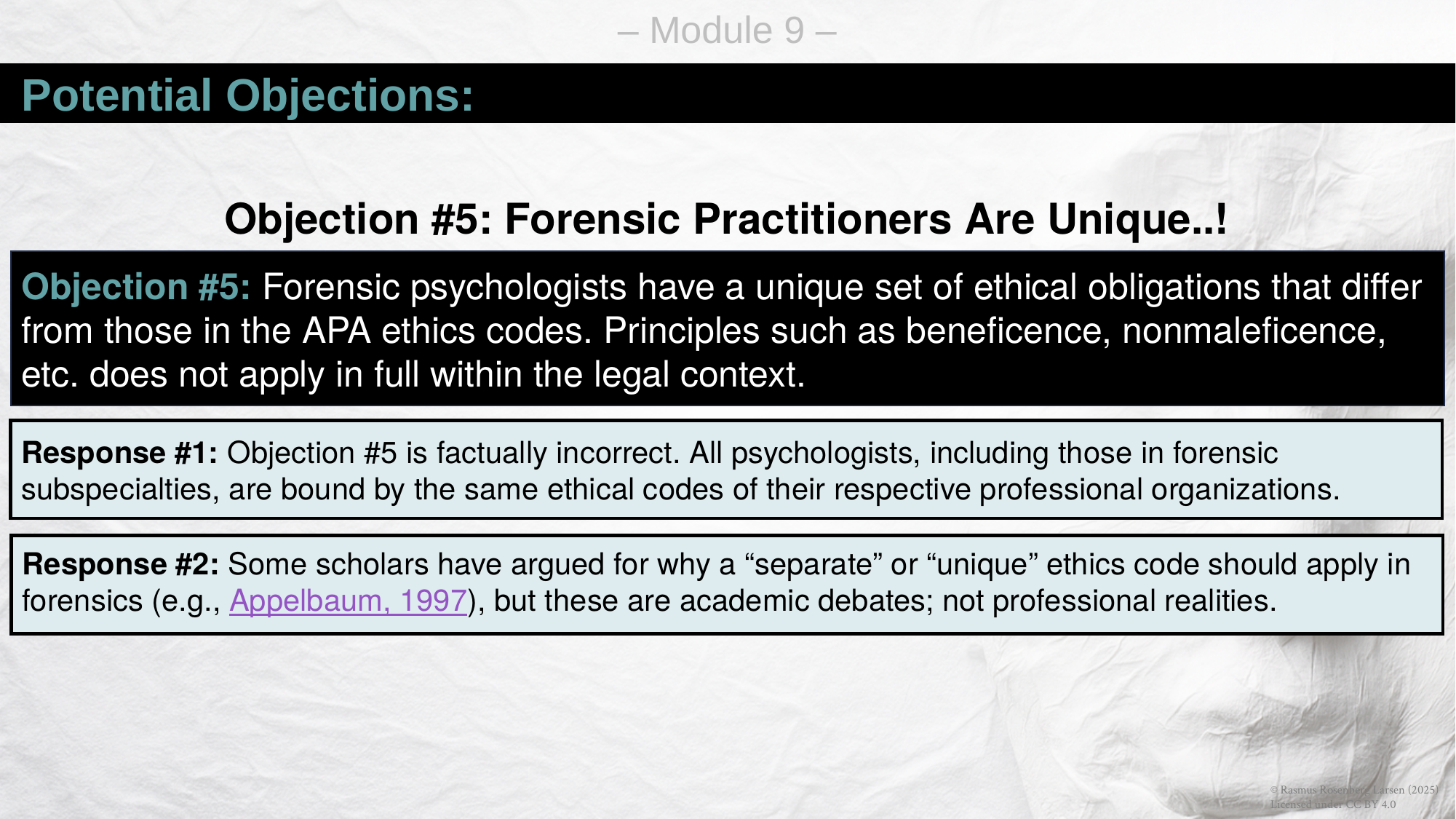

# Potential Objections:

Objection #5: Forensic Practitioners Are Unique..!

Objection #5: Forensic psychologists have a unique set of ethical obligations that differ from those in the APA ethics codes. Principles such as beneficence, nonmaleficence, etc. does not apply in full within the legal context.
Response #1: Objection #5 is factually incorrect. All psychologists, including those in forensic subspecialties, are bound by the same ethical codes of their respective professional organizations.
Response #2: Some scholars have argued for why a “separate” or “unique” ethics code should apply in forensics (e.g., Appelbaum, 1997), but these are academic debates; not professional realities.